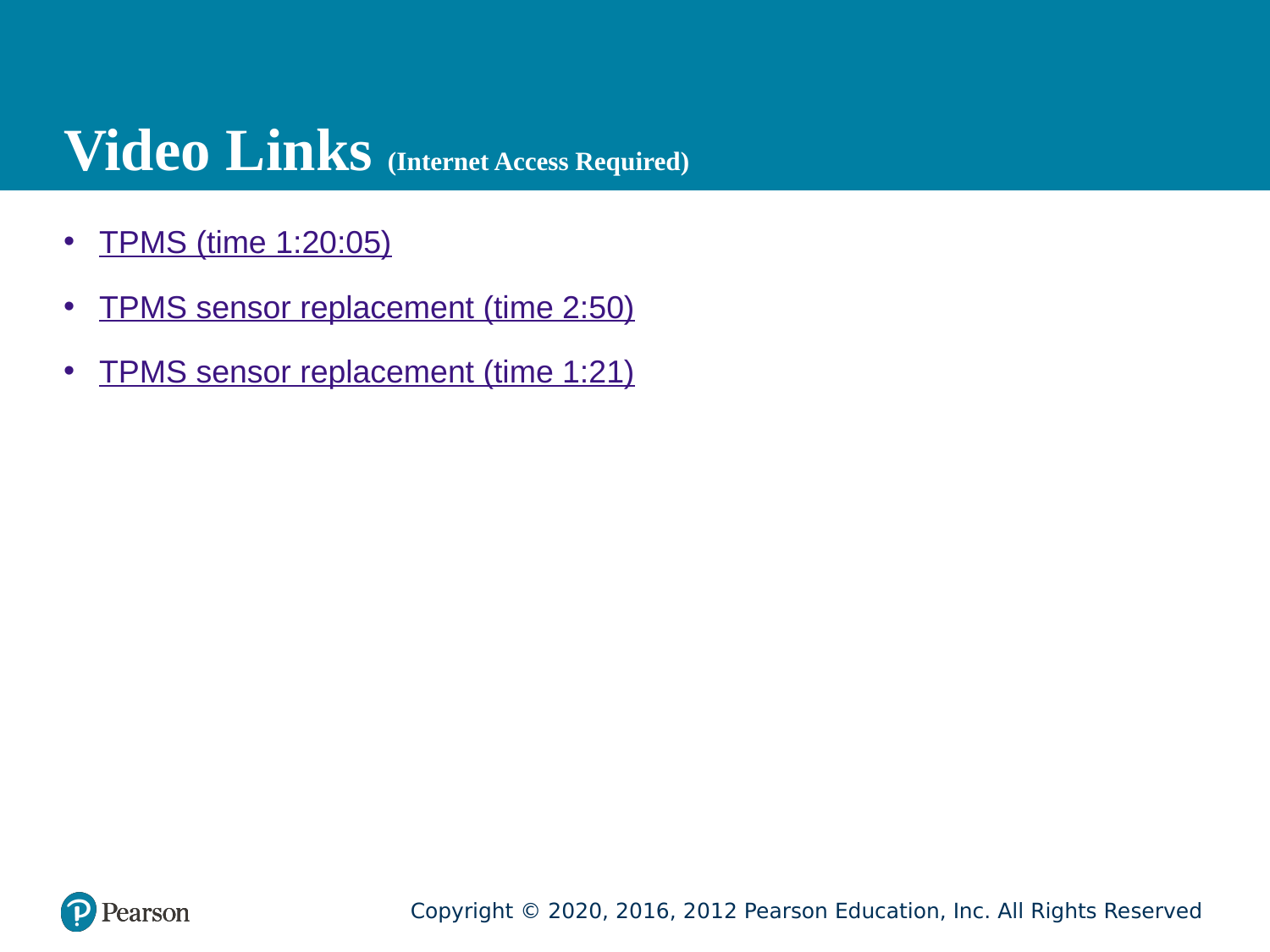

# Video Links (Internet Access Required)
TPMS (time 1:20:05)
TPMS sensor replacement (time 2:50)
TPMS sensor replacement (time 1:21)